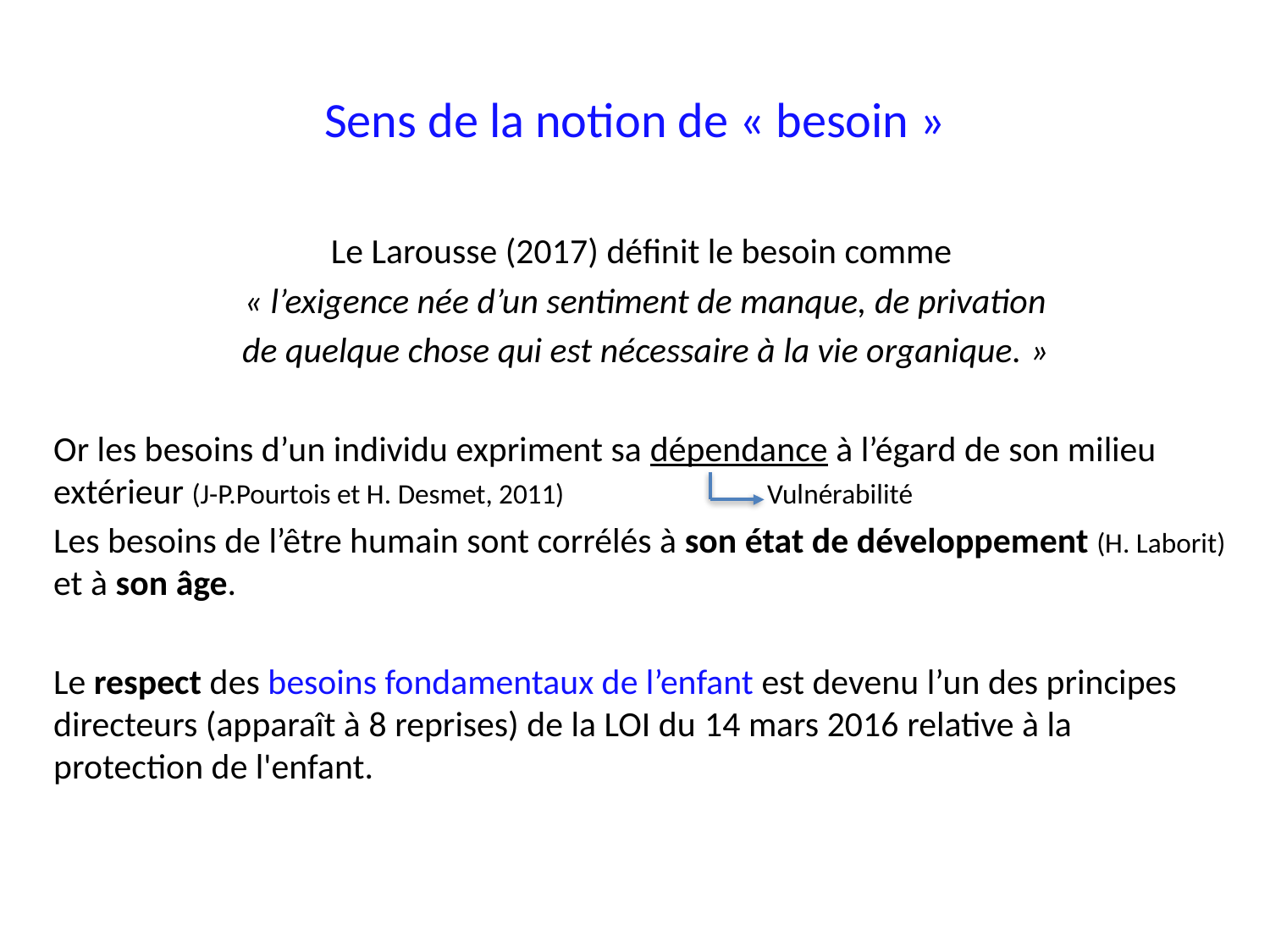

# Sens de la notion de « besoin »
Le Larousse (2017) définit le besoin comme
 « l’exigence née d’un sentiment de manque, de privation
 de quelque chose qui est nécessaire à la vie organique. »

Or les besoins d’un individu expriment sa dépendance à l’égard de son milieu extérieur (J-P.Pourtois et H. Desmet, 2011)                                Vulnérabilité
Les besoins de l’être humain sont corrélés à son état de développement (H. Laborit) et à son âge.

Le respect des besoins fondamentaux de l’enfant est devenu l’un des principes directeurs (apparaît à 8 reprises) de la LOI du 14 mars 2016 relative à la protection de l'enfant.